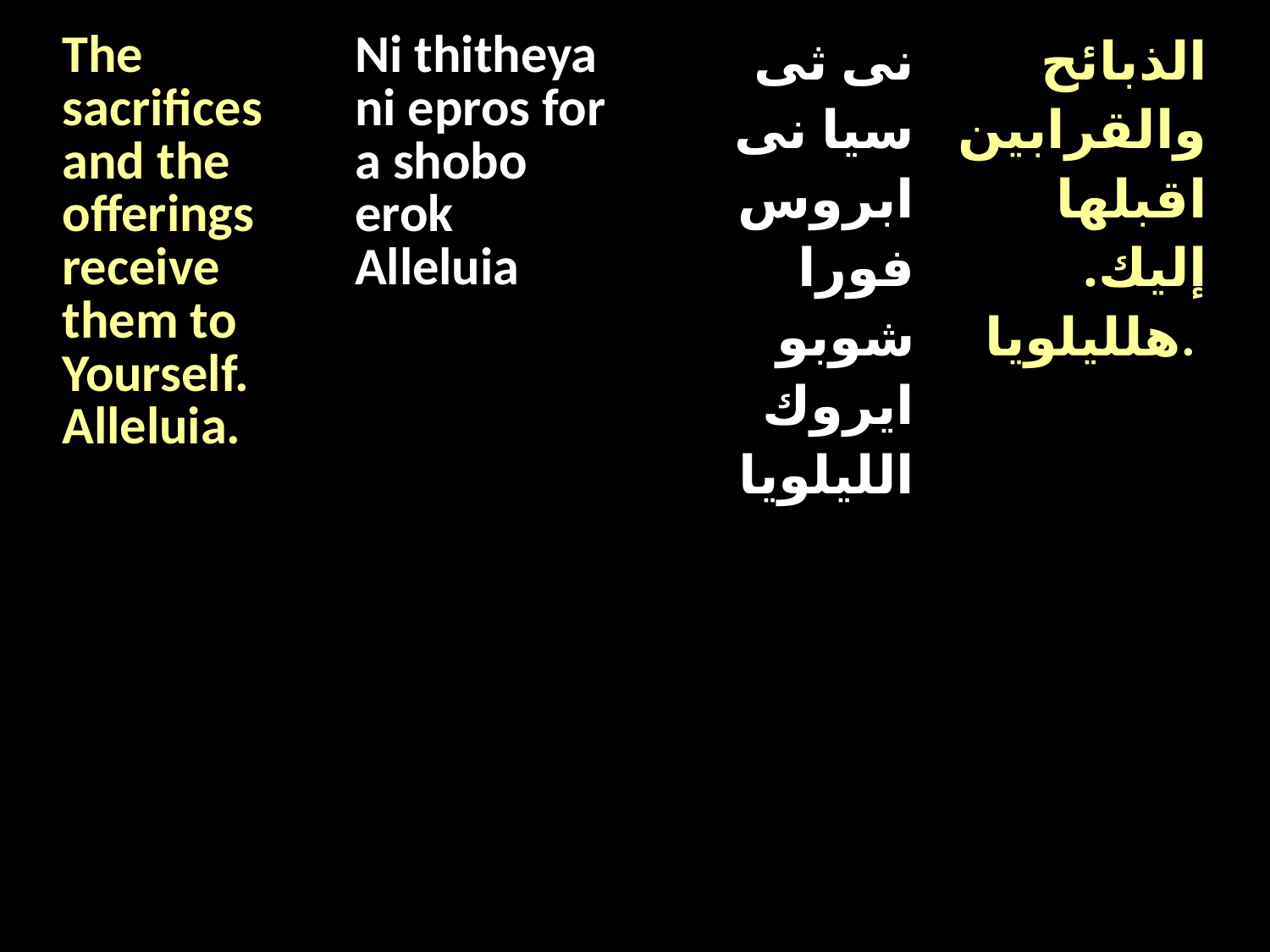

| The sacrifices and the offerings receive them to Yourself. Alleluia. | Ni thitheya ni epros for a shobo erok Alleluia | نى ثى سيا نى ابروس فورا شوبو ايروك الليلويا | الذبائح والقرابين اقبلها إليك. هلليلويا. |
| --- | --- | --- | --- |